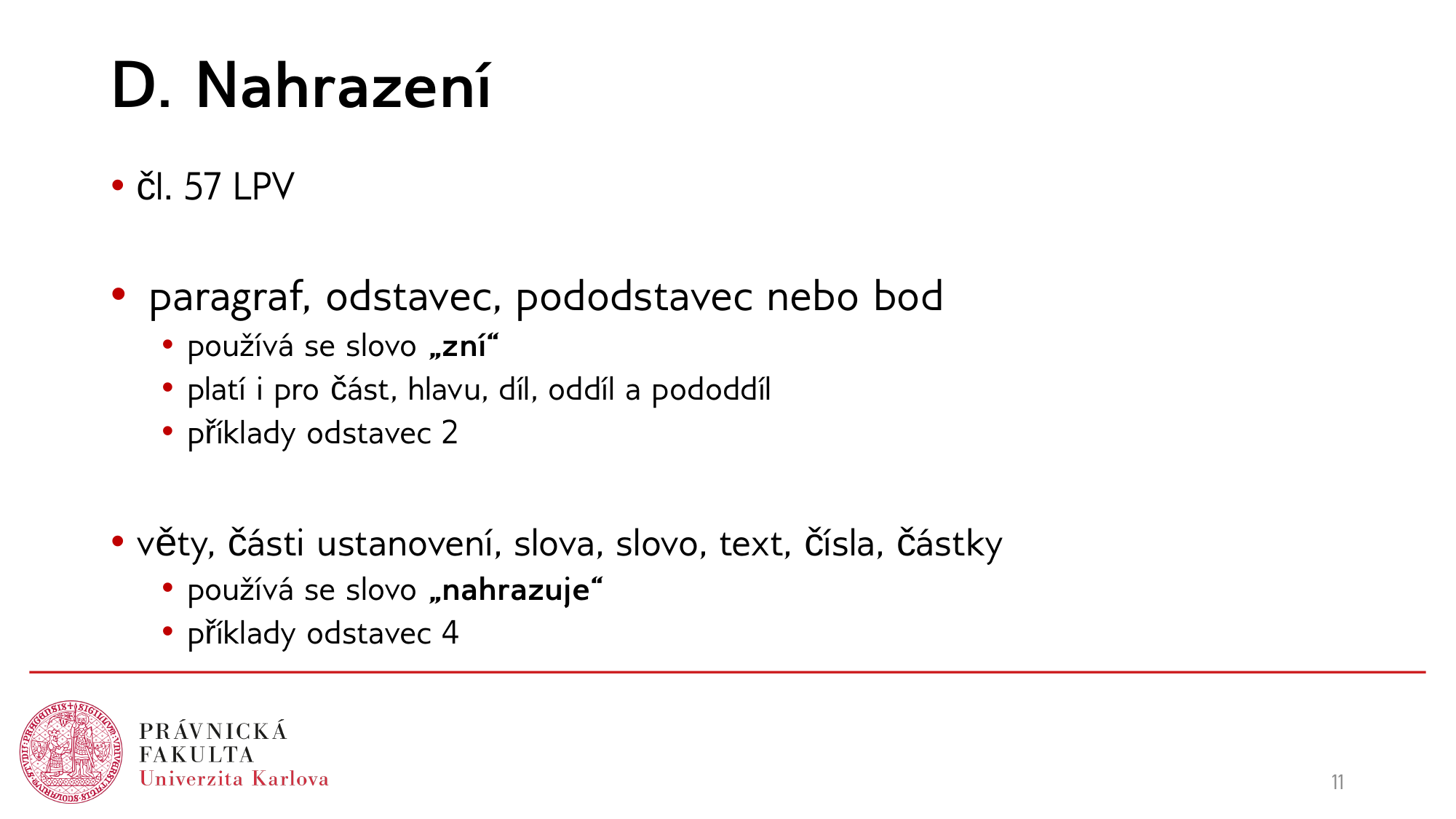

# D. Nahrazení
čl. 57 LPV

paragraf, odstavec, pododstavec nebo bod
používá se slovo „zní“
platí i pro část, hlavu, díl, oddíl a pododdíl
příklady odstavec 2

věty, části ustanovení, slova, slovo, text, čísla, částky
používá se slovo „nahrazuje“
příklady odstavec 4

11